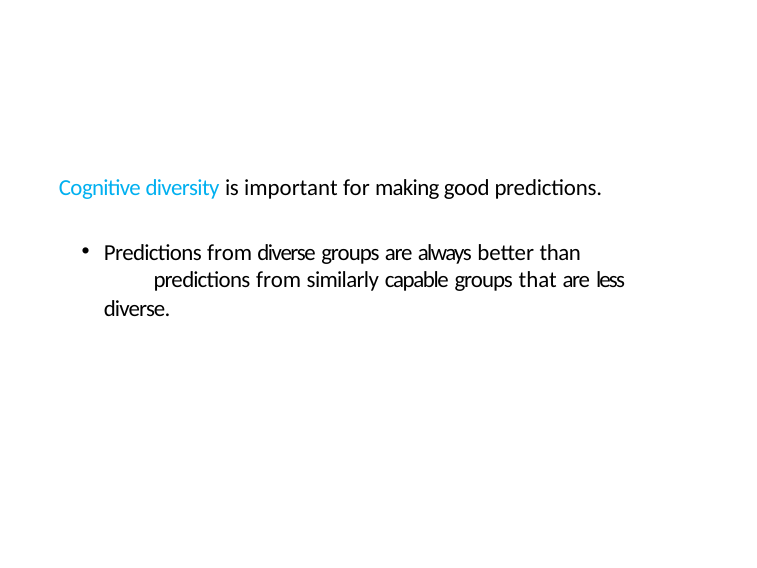

Cognitive diversity is important for making good predictions.

Predictions from diverse groups are always better than 	predictions from similarly capable groups that are less diverse.